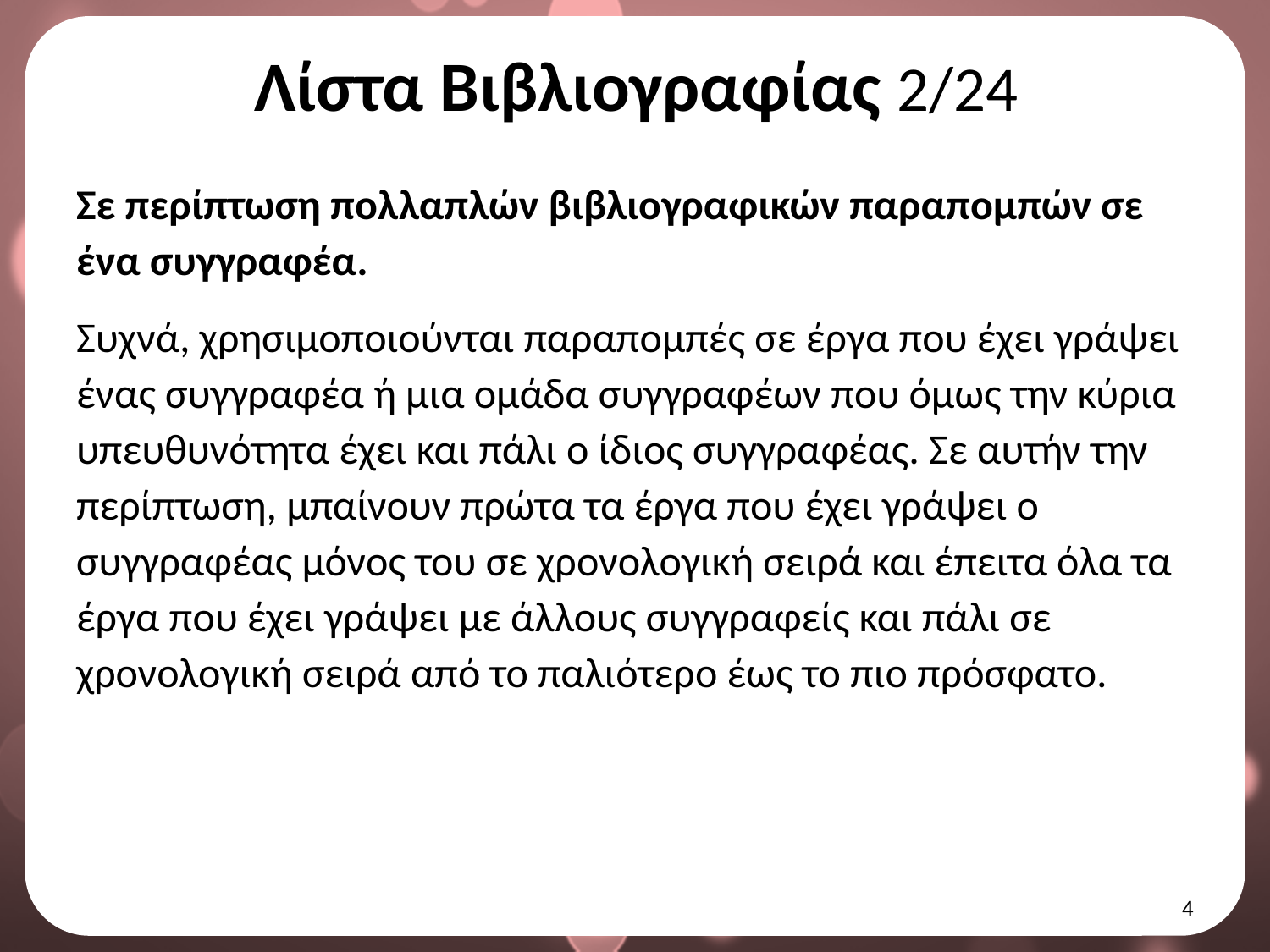

# Λίστα Βιβλιογραφίας 2/24
Σε περίπτωση πολλαπλών βιβλιογραφικών παραπομπών σε ένα συγγραφέα.
Συχνά, χρησιμοποιούνται παραπομπές σε έργα που έχει γράψει ένας συγγραφέα ή μια ομάδα συγγραφέων που όμως την κύρια υπευθυνότητα έχει και πάλι ο ίδιος συγγραφέας. Σε αυτήν την περίπτωση, μπαίνουν πρώτα τα έργα που έχει γράψει ο συγγραφέας μόνος του σε χρονολογική σειρά και έπειτα όλα τα έργα που έχει γράψει με άλλους συγγραφείς και πάλι σε χρονολογική σειρά από το παλιότερο έως το πιο πρόσφατο.

4